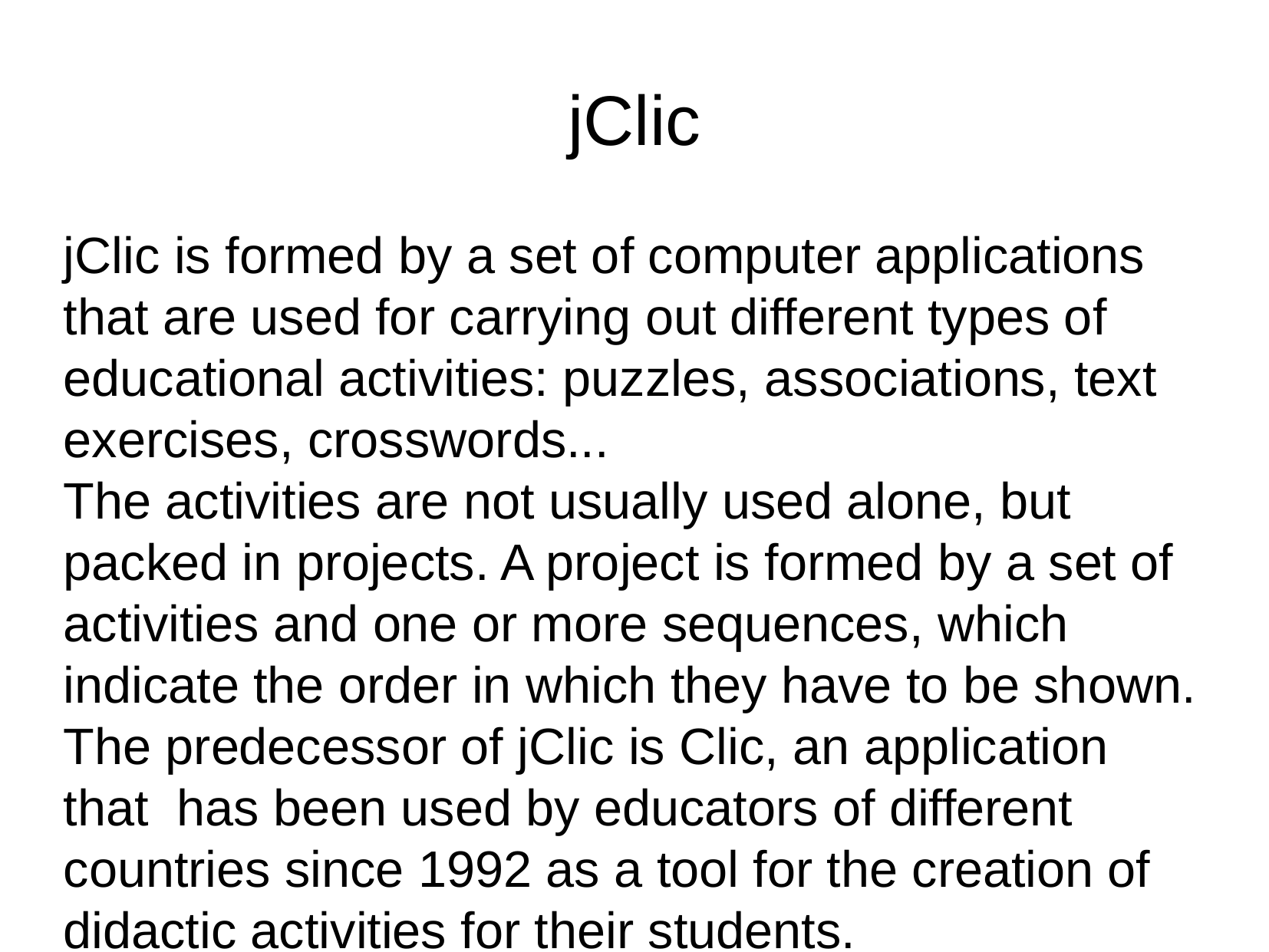

jClic
jClic is formed by a set of computer applications that are used for carrying out different types of educational activities: puzzles, associations, text exercises, crosswords...
The activities are not usually used alone, but packed in projects. A project is formed by a set of activities and one or more sequences, which indicate the order in which they have to be shown.
The predecessor of jClic is Clic, an application that  has been used by educators of different countries since 1992 as a tool for the creation of didactic activities for their students.
JClic is developed in the Java platform, is a free software project and works in different environments and operating systems.
https://www.youtube.com/watch?v=U7v1UQ7a5O8